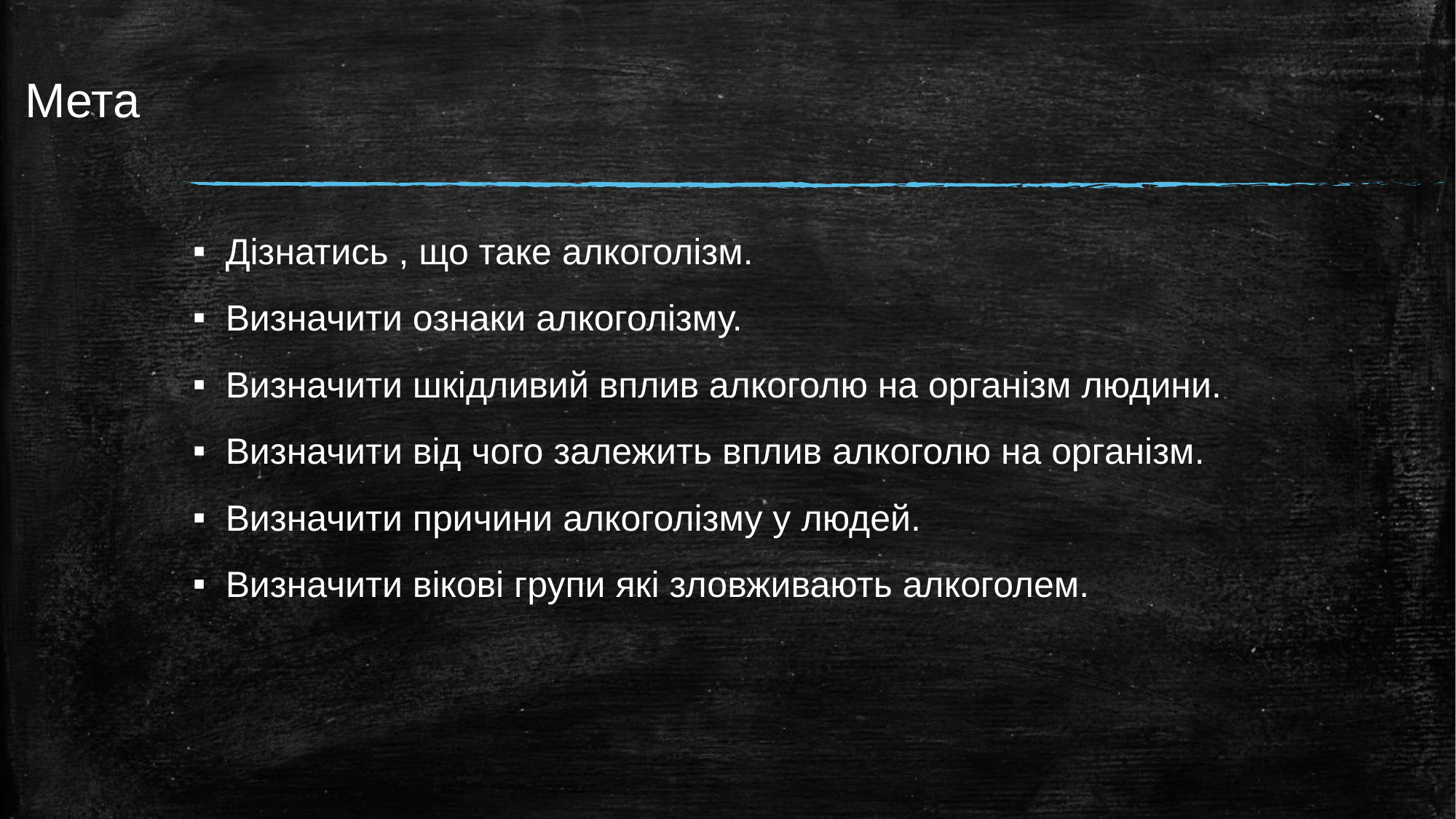

# Мета
Дізнатись , що таке алкоголізм.
Визначити ознаки алкоголізму.
Визначити шкідливий вплив алкоголю на організм людини.
Визначити від чого залежить вплив алкоголю на організм.
Визначити причини алкоголізму у людей.
Визначити вікові групи які зловживають алкоголем.